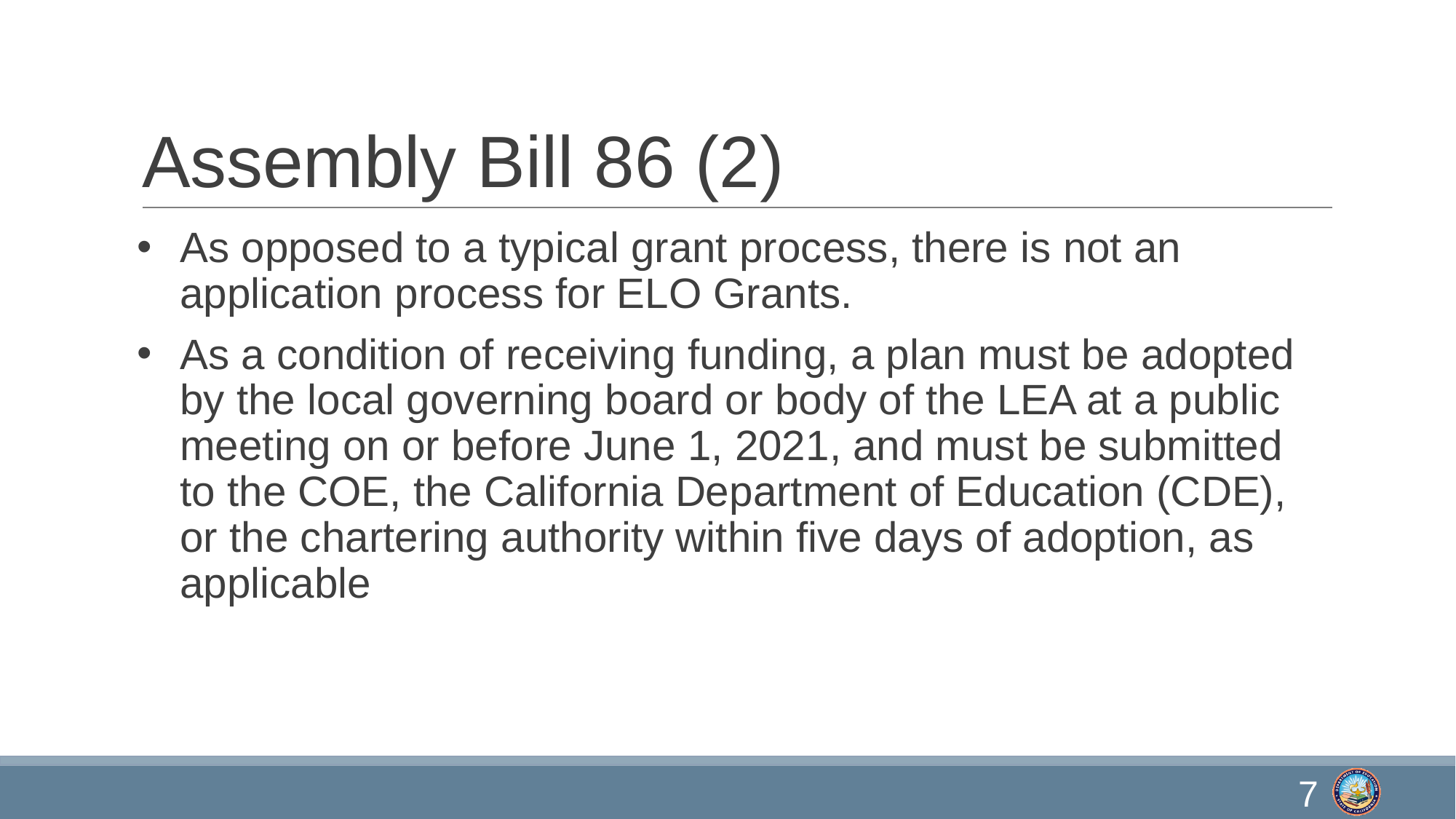

# Assembly Bill 86 (2)
As opposed to a typical grant process, there is not an application process for ELO Grants.
As a condition of receiving funding, a plan must be adopted by the local governing board or body of the LEA at a public meeting on or before June 1, 2021, and must be submitted to the COE, the California Department of Education (CDE), or the chartering authority within five days of adoption, as applicable
7